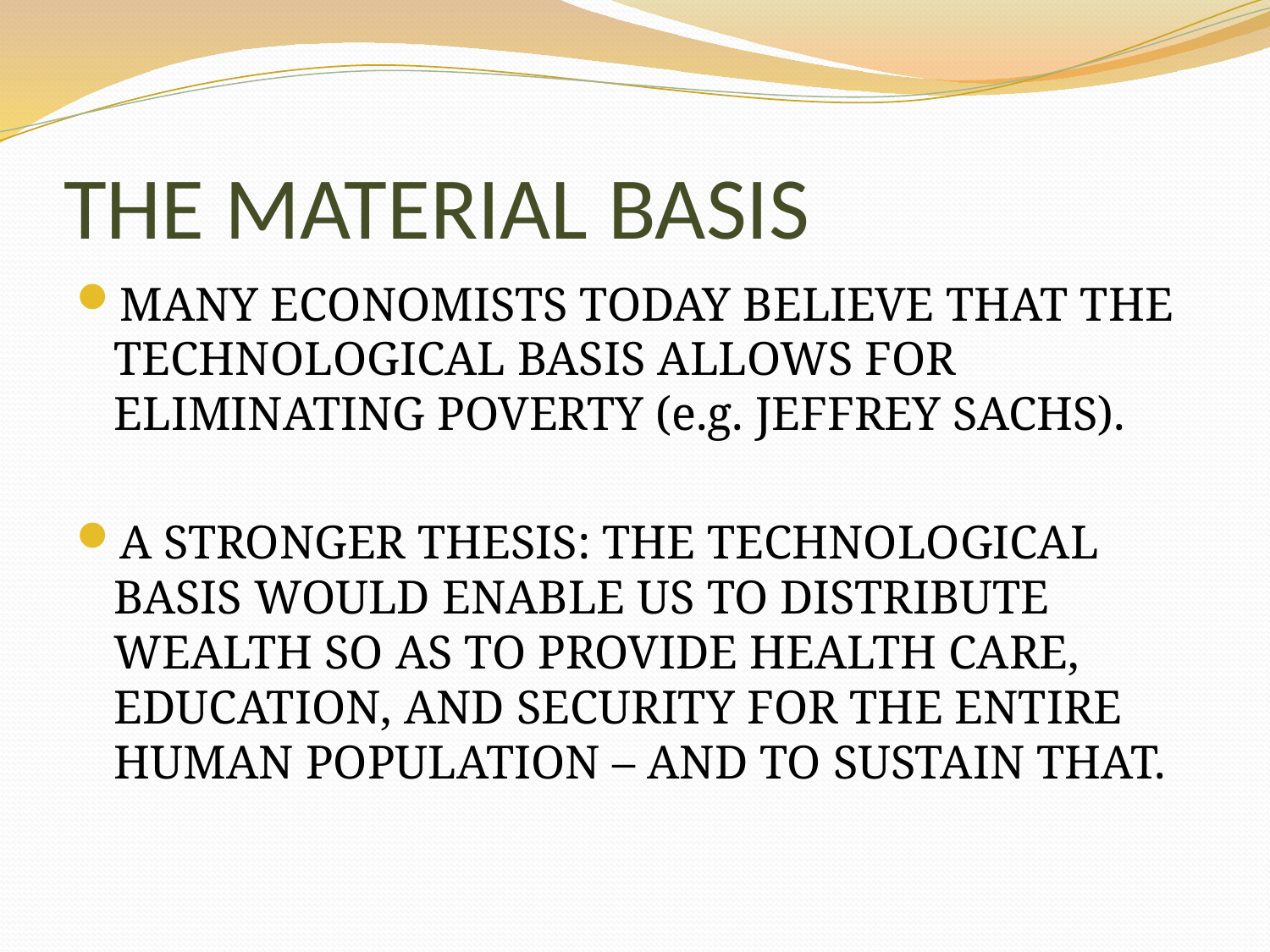

# THE MATERIAL BASIS
MANY ECONOMISTS TODAY BELIEVE THAT THE TECHNOLOGICAL BASIS ALLOWS FOR ELIMINATING POVERTY (e.g. JEFFREY SACHS).

A STRONGER THESIS: THE TECHNOLOGICAL BASIS WOULD ENABLE US TO DISTRIBUTE WEALTH SO AS TO PROVIDE HEALTH CARE, EDUCATION, AND SECURITY FOR THE ENTIRE HUMAN POPULATION – AND TO SUSTAIN THAT.